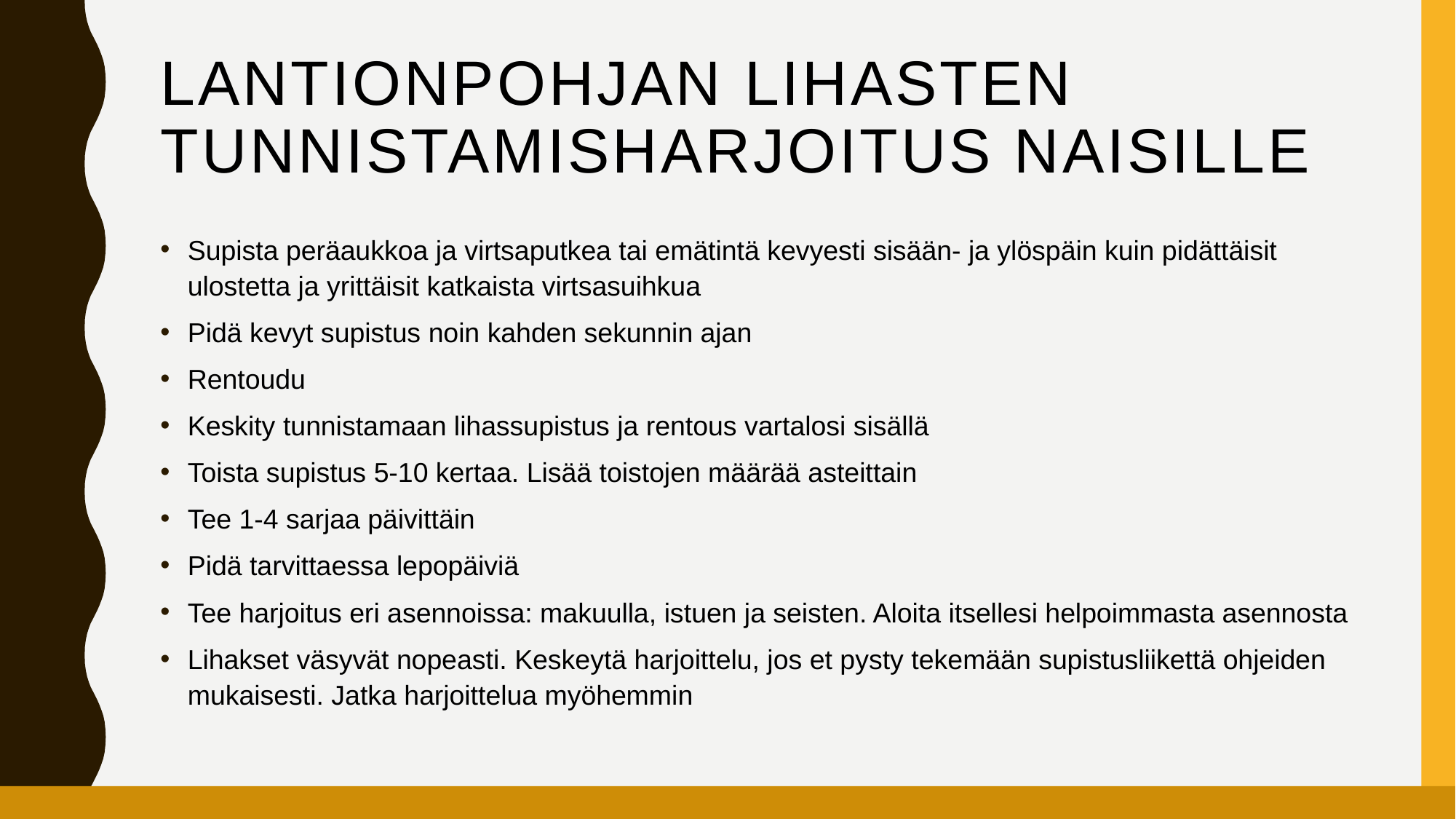

# Lantionpohjan lihasten tunnistamisharjoitus naisille
Supista peräaukkoa ja virtsaputkea tai emätintä kevyesti sisään- ja ylöspäin kuin pidättäisit ulostetta ja yrittäisit katkaista virtsasuihkua
Pidä kevyt supistus noin kahden sekunnin ajan
Rentoudu
Keskity tunnistamaan lihassupistus ja rentous vartalosi sisällä
Toista supistus 5-10 kertaa. Lisää toistojen määrää asteittain
Tee 1-4 sarjaa päivittäin
Pidä tarvittaessa lepopäiviä
Tee harjoitus eri asennoissa: makuulla, istuen ja seisten. Aloita itsellesi helpoimmasta asennosta
Lihakset väsyvät nopeasti. Keskeytä harjoittelu, jos et pysty tekemään supistusliikettä ohjeiden mukaisesti. Jatka harjoittelua myöhemmin